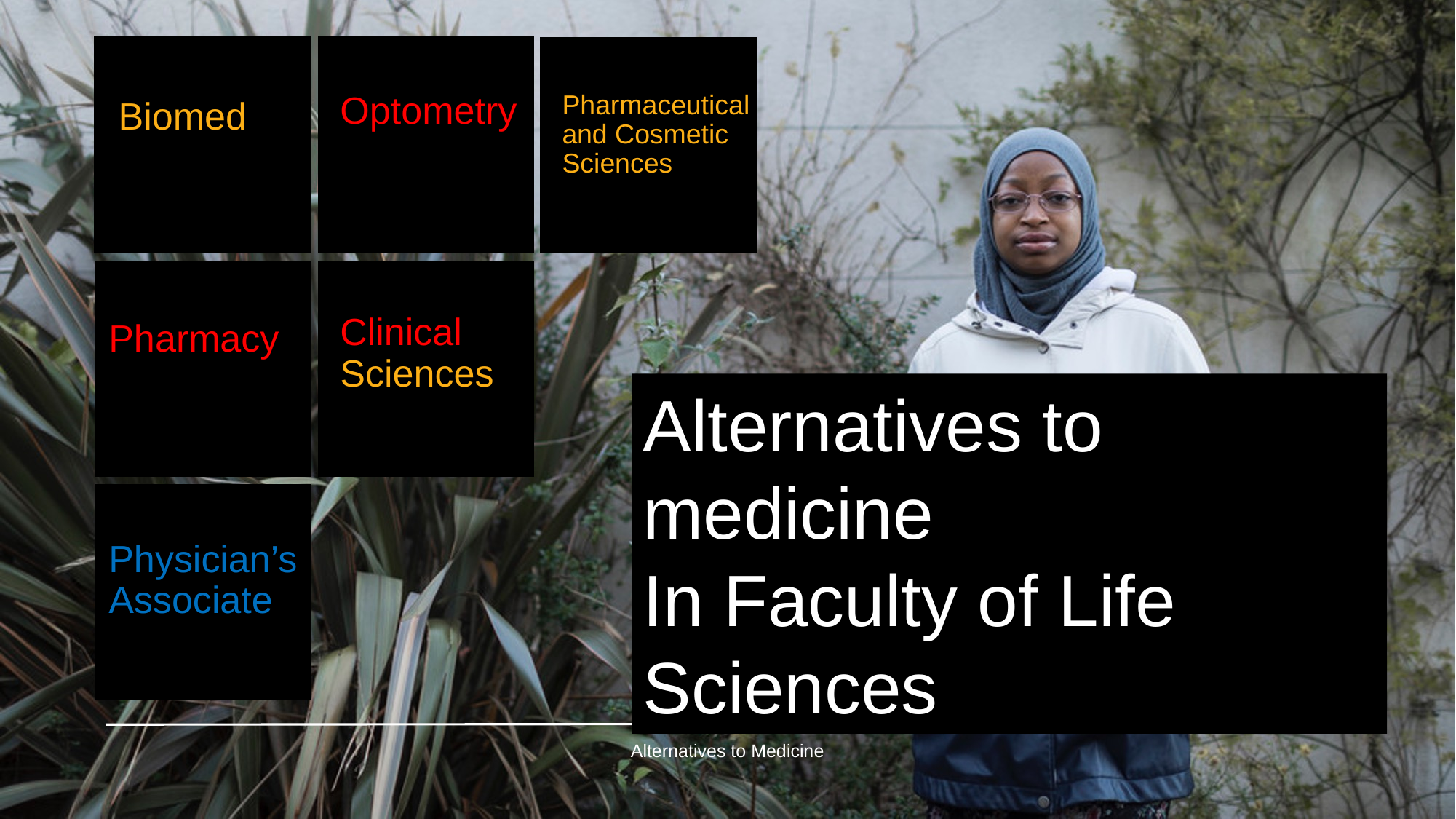

Pharmaceutical and Cosmetic Sciences

Optometry

Biomed

Clinical Sciences

Pharmacy

Alternatives to medicine
In Faculty of Life Sciences
Physician’s Associate

Alternatives to Medicine